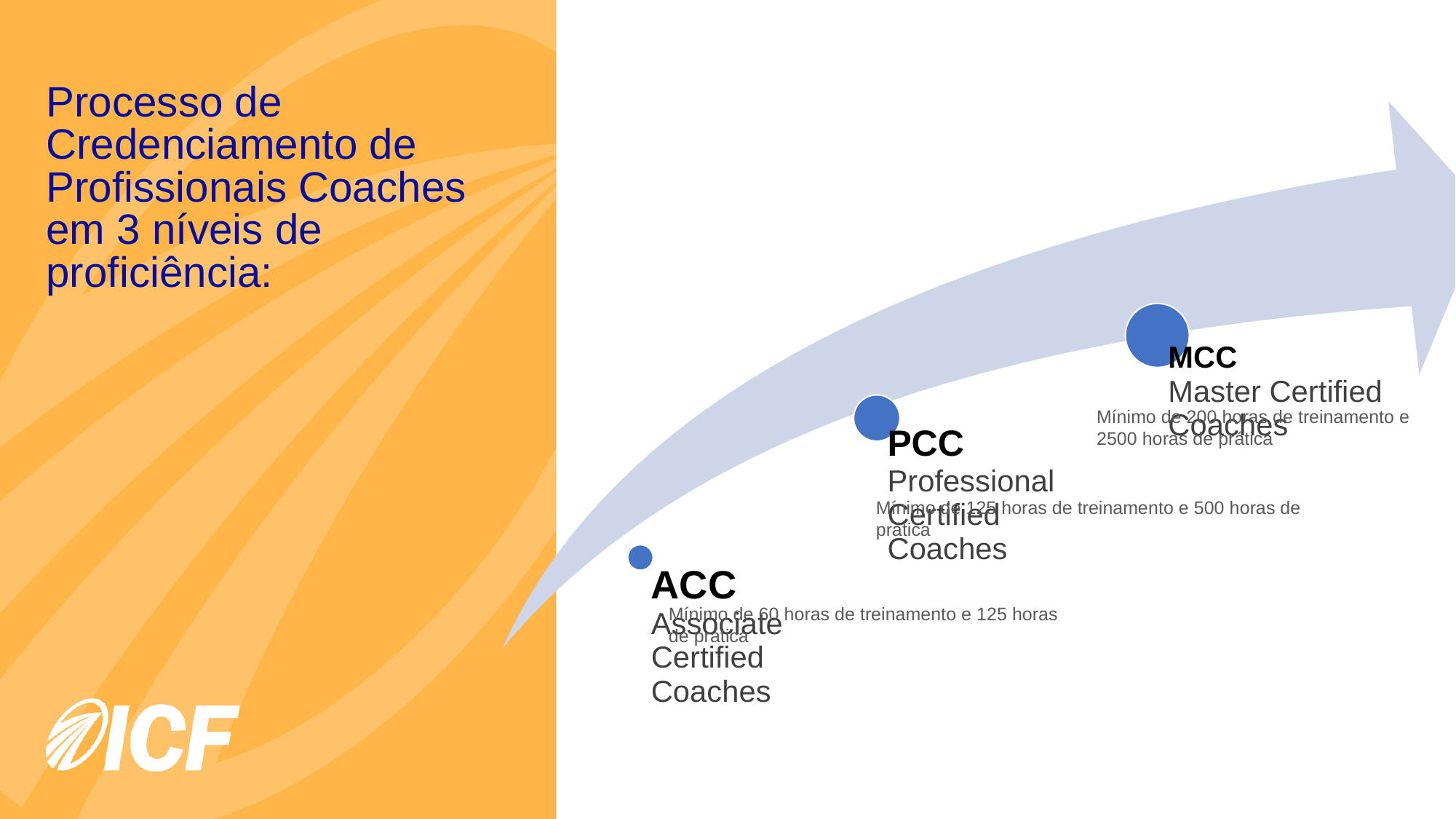

# Processo de Credenciamento de Profissionais Coaches em 3 níveis de proficiência:
ACC
PCC
Professional Certified Coaches
MCC
Mínimo de 200 horas de treinamento e 2500 horas de prática
Mínimo de 125 horas de treinamento e 500 horas de prática
Mínimo de 60 horas de treinamento e 125 horas de prática